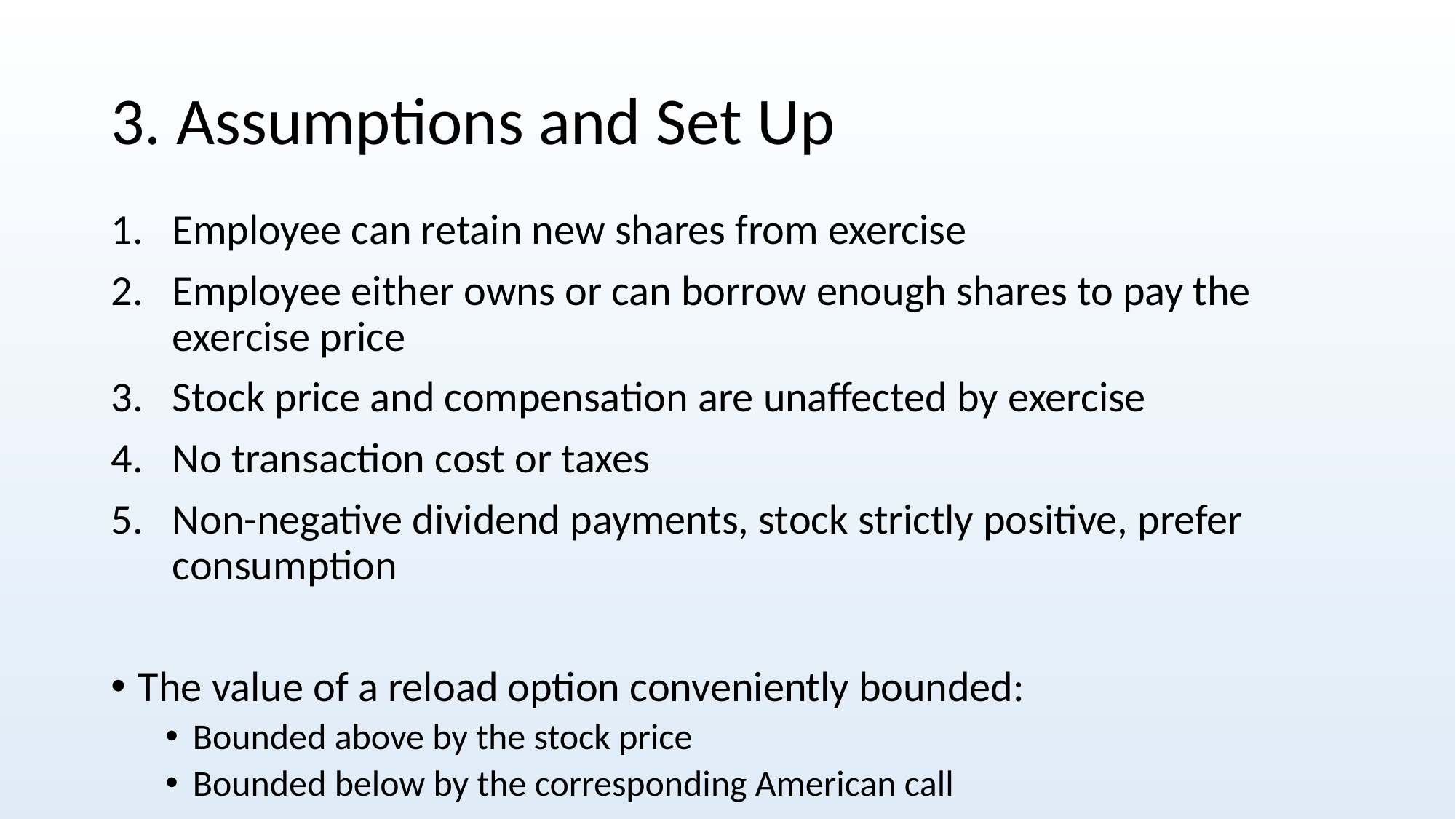

# 3. Assumptions and Set Up
Employee can retain new shares from exercise
Employee either owns or can borrow enough shares to pay the exercise price
Stock price and compensation are unaffected by exercise
No transaction cost or taxes
Non-negative dividend payments, stock strictly positive, prefer consumption

The value of a reload option conveniently bounded:
Bounded above by the stock price
Bounded below by the corresponding American call